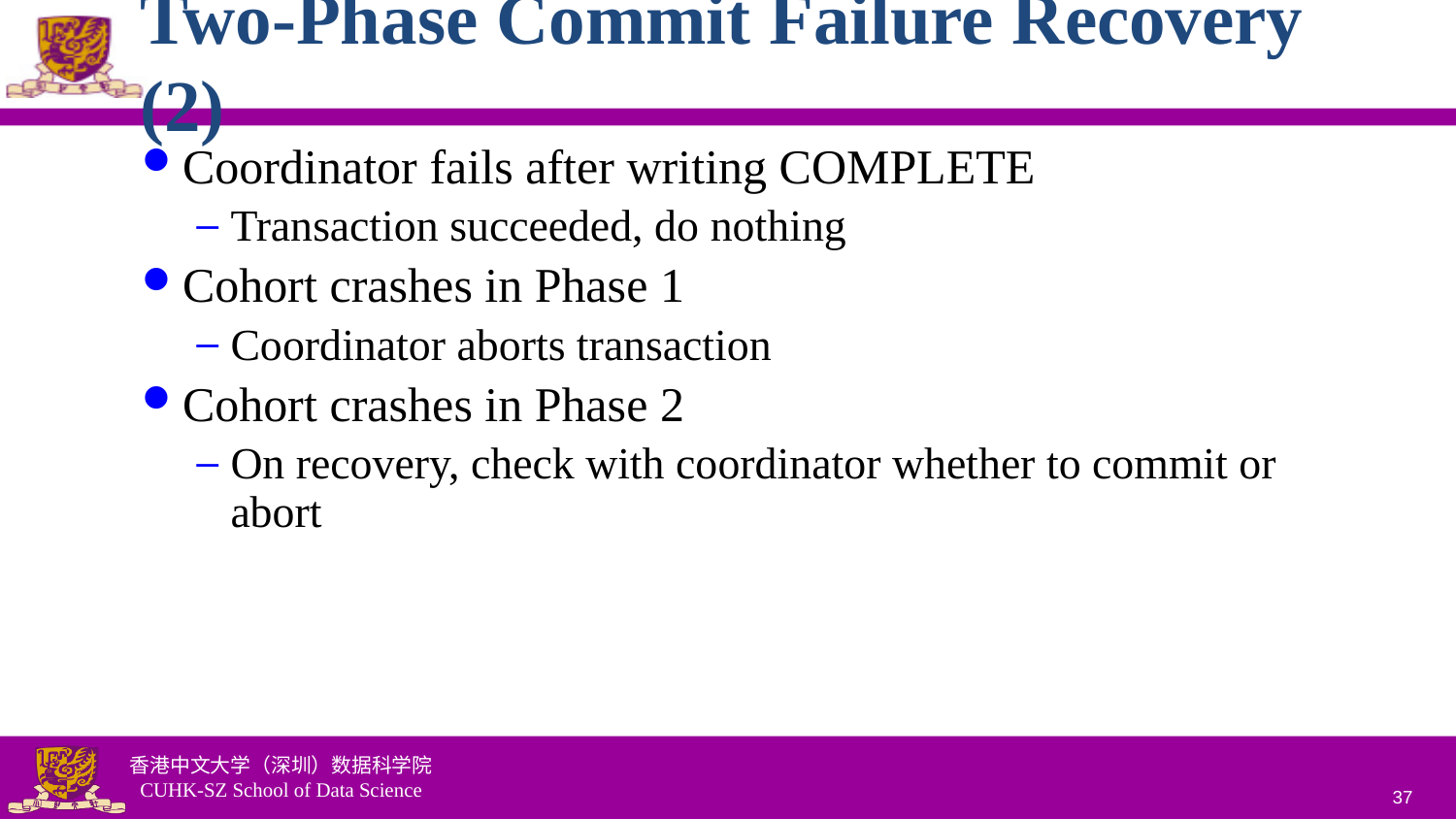

# Two-Phase Commit Failure Recovery (2)
Coordinator fails after writing COMPLETE
Transaction succeeded, do nothing
Cohort crashes in Phase 1
Coordinator aborts transaction
Cohort crashes in Phase 2
On recovery, check with coordinator whether to commit or abort
37